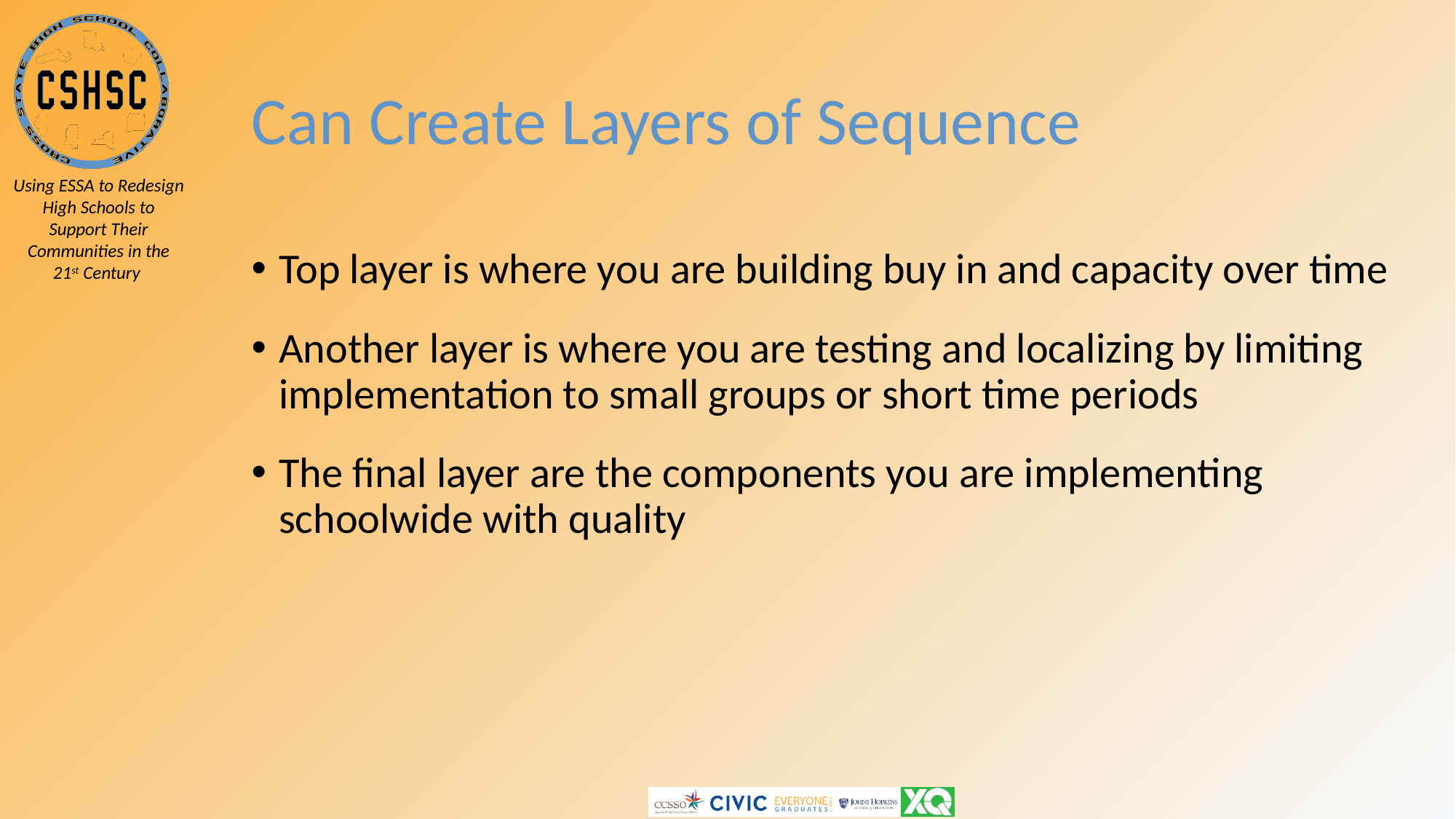

# Can Create Layers of Sequence
Top layer is where you are building buy in and capacity over time
Another layer is where you are testing and localizing by limiting implementation to small groups or short time periods
The final layer are the components you are implementing schoolwide with quality